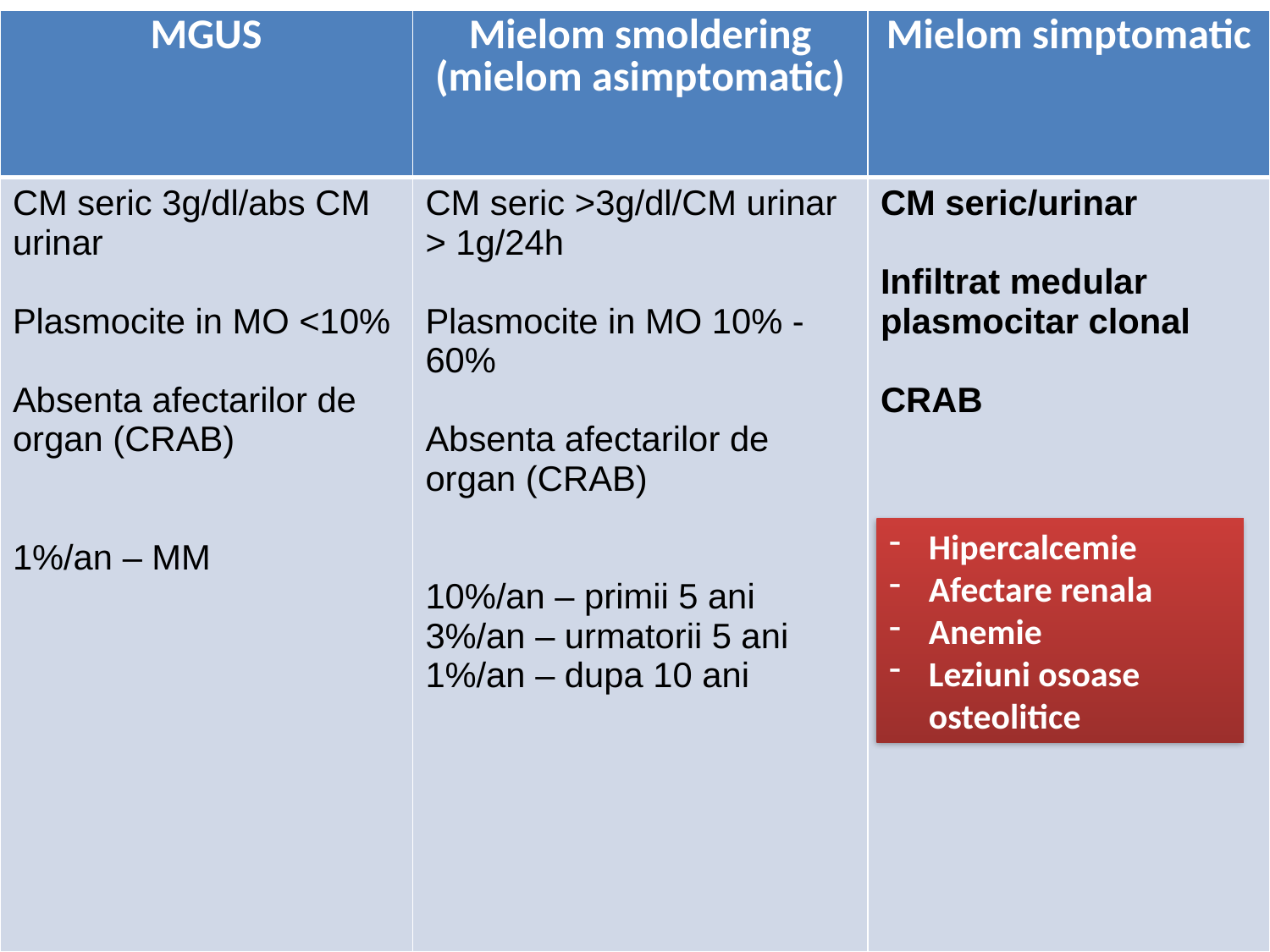

| MGUS | Mielom smoldering (mielom asimptomatic) | Mielom simptomatic |
| --- | --- | --- |
| CM seric 3g/dl/abs CM urinar Plasmocite in MO <10% Absenta afectarilor de organ (CRAB) 1%/an – MM | CM seric >3g/dl/CM urinar > 1g/24h Plasmocite in MO 10% - 60% Absenta afectarilor de organ (CRAB) 10%/an – primii 5 ani 3%/an – urmatorii 5 ani 1%/an – dupa 10 ani | CM seric/urinar Infiltrat medular plasmocitar clonal CRAB |
#
Hipercalcemie
Afectare renala
Anemie
Leziuni osoase osteolitice